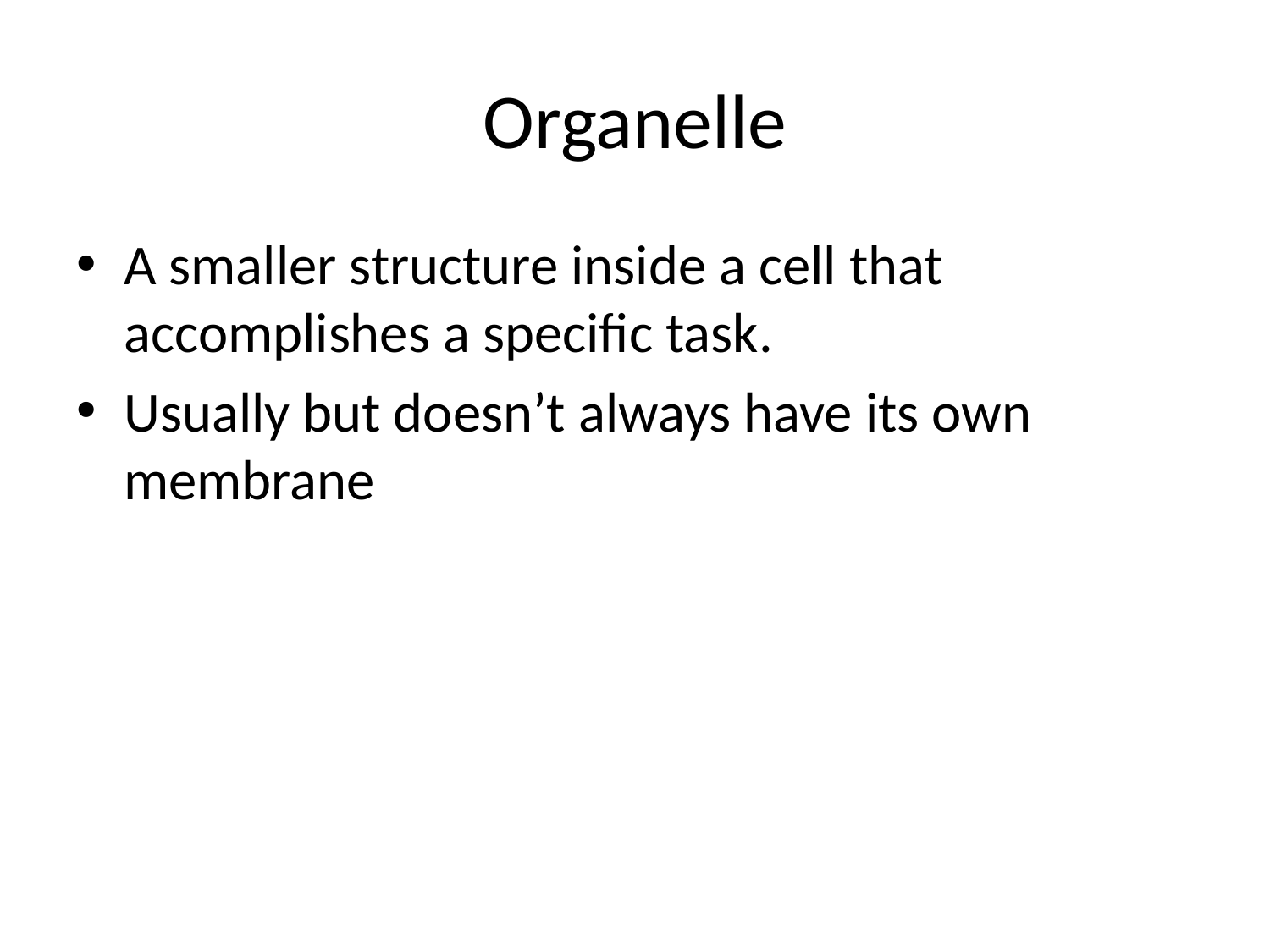

# Organelle
A smaller structure inside a cell that accomplishes a specific task.
Usually but doesn’t always have its own membrane